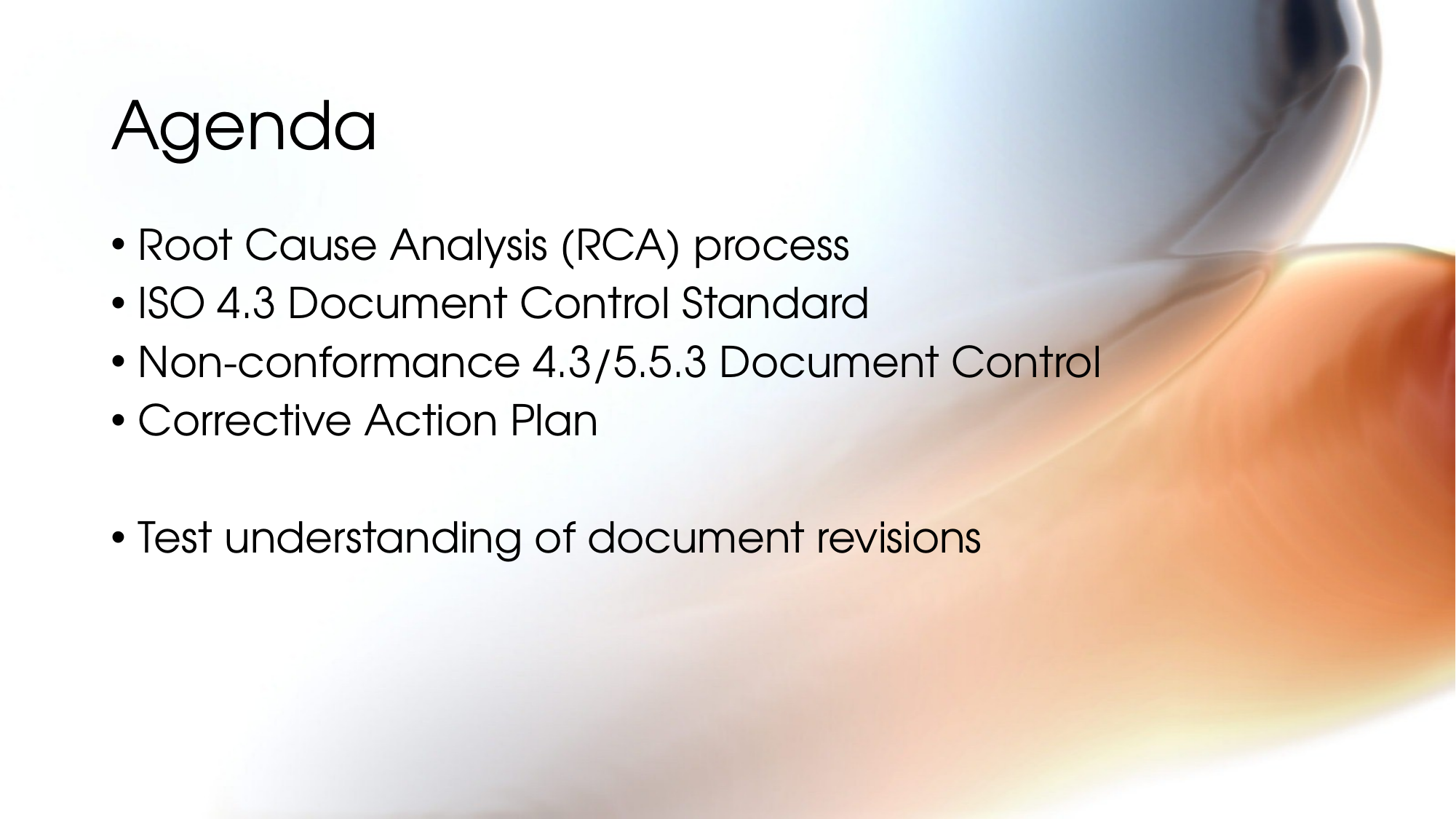

# Agenda
Root Cause Analysis (RCA) process
ISO 4.3 Document Control Standard
Non-conformance 4.3/5.5.3 Document Control
Corrective Action Plan

Test understanding of document revisions